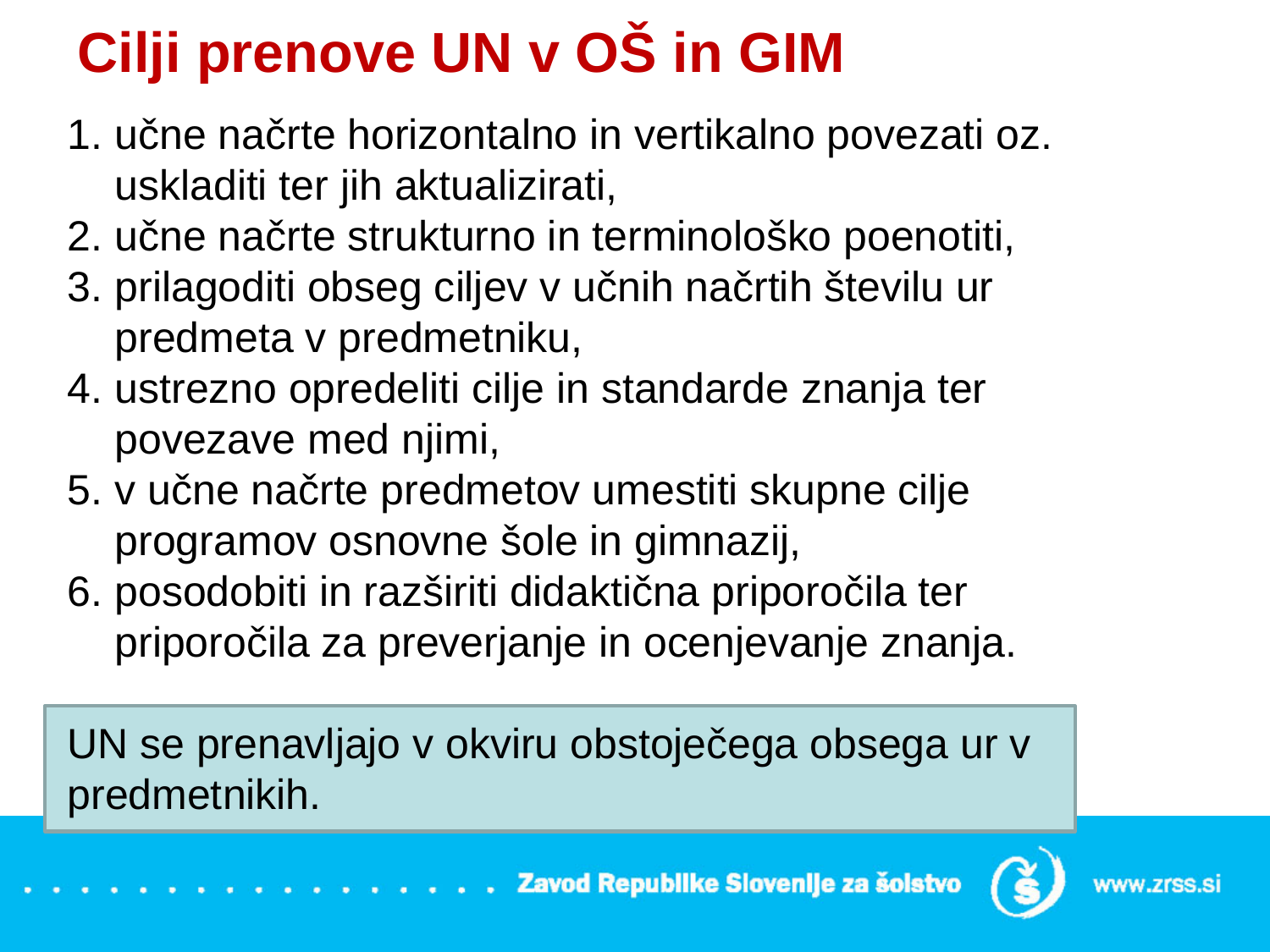

# Cilji prenove UN v OŠ in GIM
učne načrte horizontalno in vertikalno povezati oz. uskladiti ter jih aktualizirati,
učne načrte strukturno in terminološko poenotiti,
prilagoditi obseg ciljev v učnih načrtih številu ur predmeta v predmetniku,
ustrezno opredeliti cilje in standarde znanja ter povezave med njimi,
v učne načrte predmetov umestiti skupne cilje programov osnovne šole in gimnazij,
posodobiti in razširiti didaktična priporočila ter priporočila za preverjanje in ocenjevanje znanja.

UN se prenavljajo v okviru obstoječega obsega ur v predmetnikih.